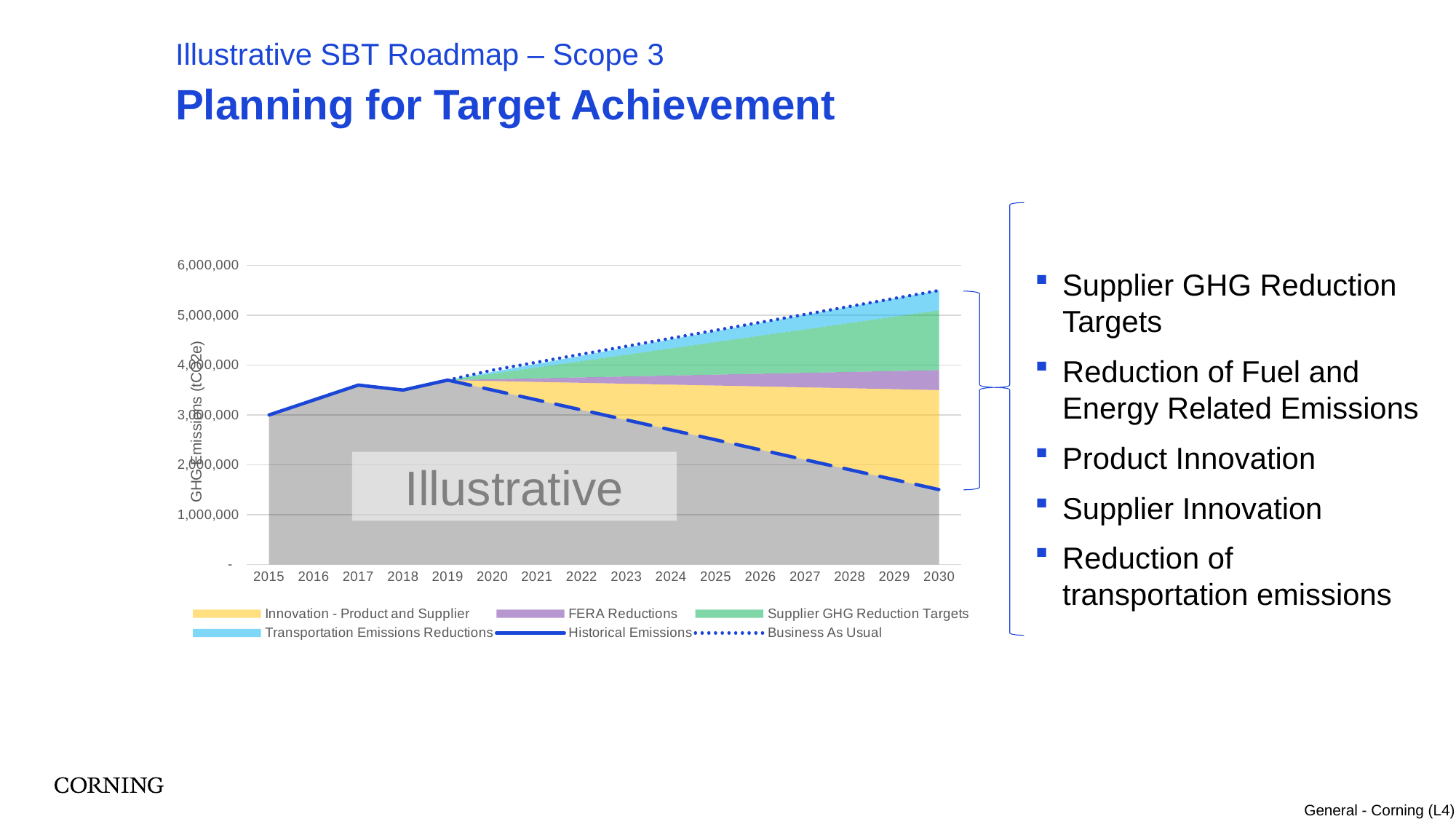

# Planning for Target Achievement
Illustrative SBT Roadmap – Scope 3

Supplier GHG Reduction Targets
Reduction of Fuel and Energy Related Emissions
Product Innovation
Supplier Innovation
Reduction of transportation emissions

### Chart

| Category | Base | Innovation - Product and Supplier | FERA Reductions | Supplier GHG Reduction Targets | Transportation Emissions Reductions | Historical Emissions | Business As Usual | Scope 3 Target |
|---|---|---|---|---|---|---|---|---|
|  | 3000000.0 | None | None | None | None | 3000000.0 | None | None |
|  | 3300000.0 | None | None | None | None | 3300000.0 | None | None |
|  | 3600000.0 | None | None | None | None | 3600000.0 | None | None |
|  | 3500000.0 | None | None | None | None | 3500000.0 | None | None |
|  | 3700000.0 | 0.0 | 0.0 | 0.0 | 0.0 | 3700000.0 | 3700000.0 | 3700000.0 |
|  | 3500000.0 | 181818.18181818182 | 36363.63636363636 | 109090.90909090909 | 36363.63636363636 | None | 3900000.0 | 3500000.0 |
|  | 3300000.0 | 363636.36363636365 | 72727.27272727272 | 218181.81818181818 | 72727.27272727272 | None | 4060000.0 | 3300000.0 |
|  | 3100000.0 | 545454.5454545454 | 109090.90909090909 | 327272.7272727273 | 109090.90909090909 | None | 4220000.0 | 3100000.0 |
|  | 2900000.0 | 727272.7272727273 | 145454.54545454544 | 436363.63636363635 | 145454.54545454544 | None | 4380000.0 | 2900000.0 |
|  | 2700000.0 | 909090.9090909092 | 181818.1818181818 | 545454.5454545454 | 181818.1818181818 | None | 4540000.0 | 2700000.0 |
|  | 2500000.0 | 1090909.090909091 | 218181.81818181815 | 654545.4545454545 | 218181.81818181815 | None | 4700000.0 | 2500000.0 |
|  | 2300000.0 | 1272727.272727273 | 254545.4545454545 | 763636.3636363635 | 254545.4545454545 | None | 4860000.0 | 2300000.0 |
|  | 2100000.0 | 1454545.4545454548 | 290909.0909090909 | 872727.2727272726 | 290909.0909090909 | None | 5020000.0 | 2100000.0 |
|  | 1900000.0 | 1636363.6363636367 | 327272.72727272724 | 981818.1818181816 | 327272.72727272724 | None | 5180000.0 | 1900000.0 |
|  | 1700000.0 | 1818181.8181818186 | 363636.3636363636 | 1090909.0909090908 | 363636.3636363636 | None | 5340000.0 | 1700000.0 |
|  | 1500000.0 | 2000000.0 | 400000.0 | 1200000.0 | 400000.0 | None | 5500000.0 | 1500000.0 |
Illustrative